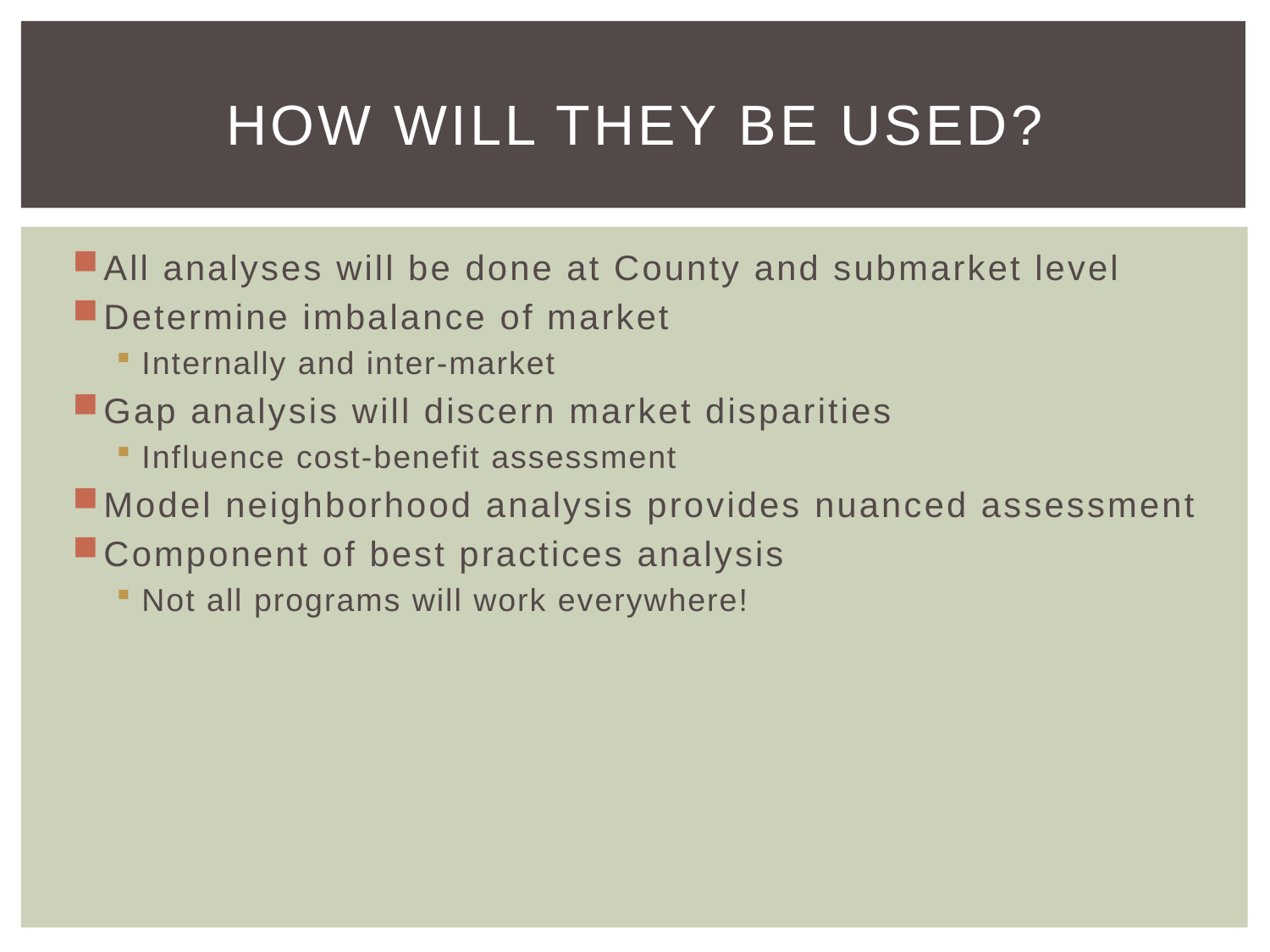

# HOW WILL THEY BE USED?
All analyses will be done at County and submarket level
Determine imbalance of market
Internally and inter-market
Gap analysis will discern market disparities
Influence cost-benefit assessment
Model neighborhood analysis provides nuanced assessment
Component of best practices analysis
Not all programs will work everywhere!